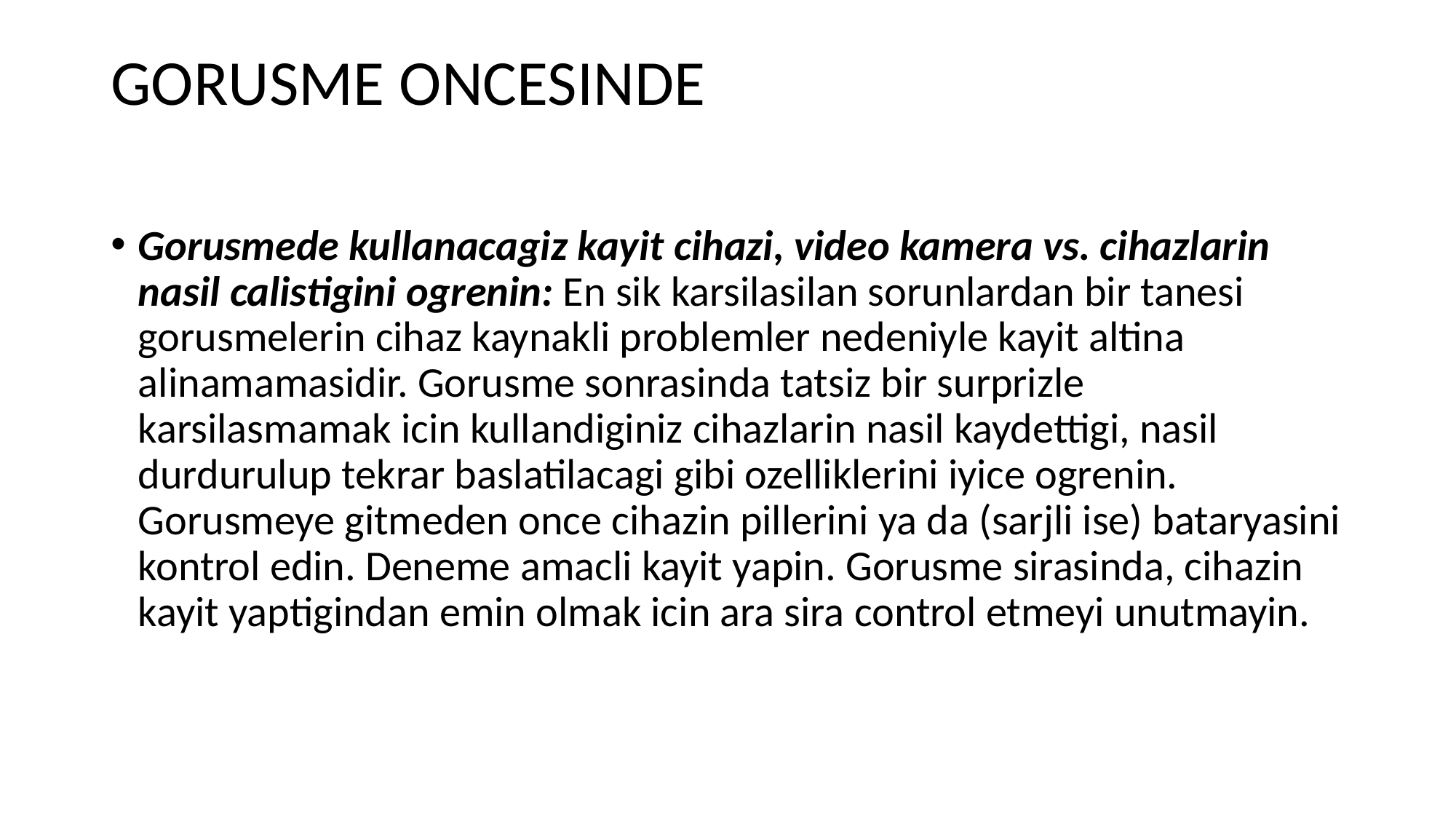

# GORUSME ONCESINDE
Gorusmede kullanacagiz kayit cihazi, video kamera vs. cihazlarin nasil calistigini ogrenin: En sik karsilasilan sorunlardan bir tanesi gorusmelerin cihaz kaynakli problemler nedeniyle kayit altina alinamamasidir. Gorusme sonrasinda tatsiz bir surprizle karsilasmamak icin kullandiginiz cihazlarin nasil kaydettigi, nasil durdurulup tekrar baslatilacagi gibi ozelliklerini iyice ogrenin. Gorusmeye gitmeden once cihazin pillerini ya da (sarjli ise) bataryasini kontrol edin. Deneme amacli kayit yapin. Gorusme sirasinda, cihazin kayit yaptigindan emin olmak icin ara sira control etmeyi unutmayin.